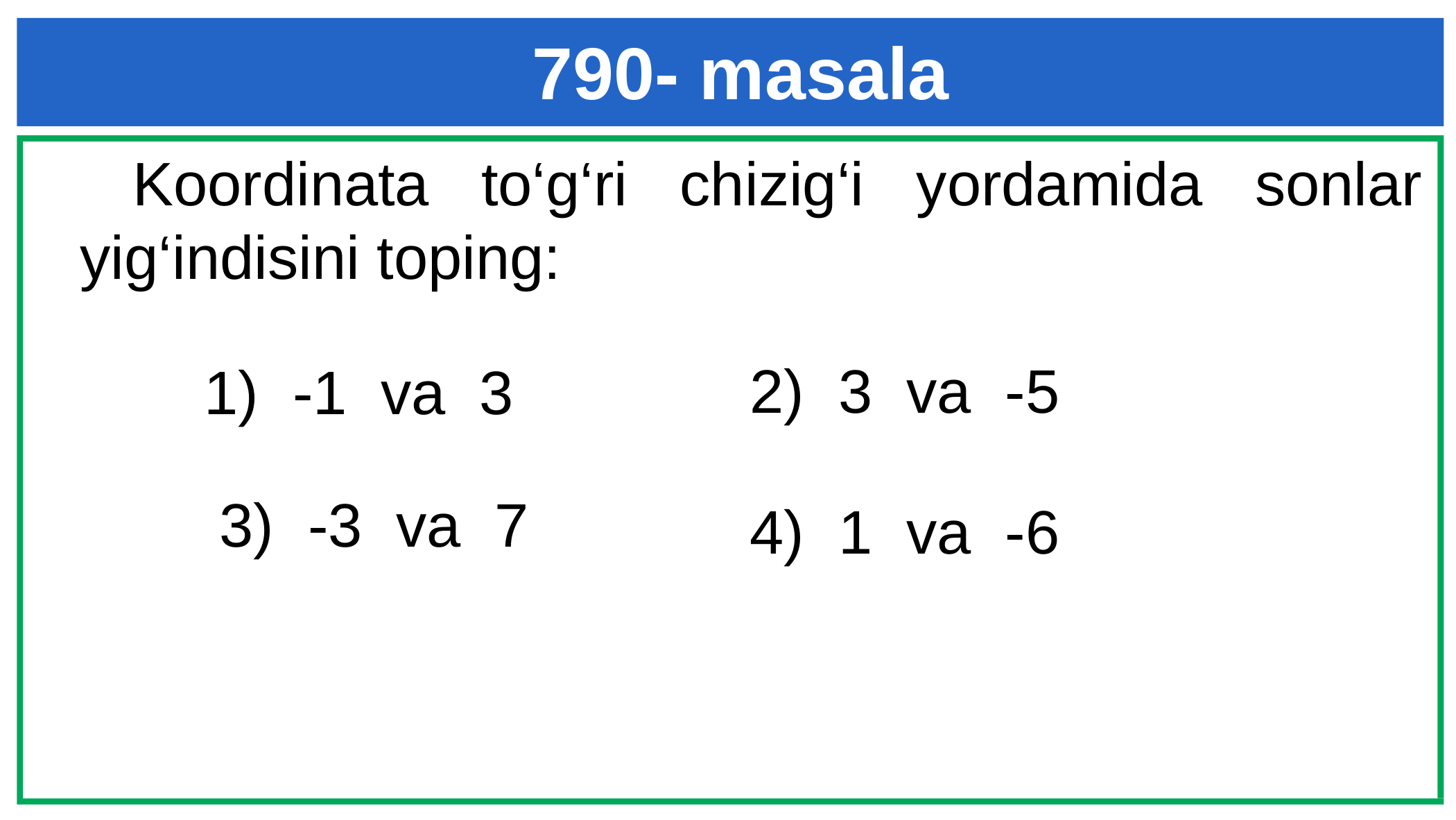

790- masala
 Koordinata to‘g‘ri chizig‘i yordamida sonlar yig‘indisini toping:
2)  3  va  -5
1)  -1  va  3
3)  -3  va  7
4)  1  va  -6